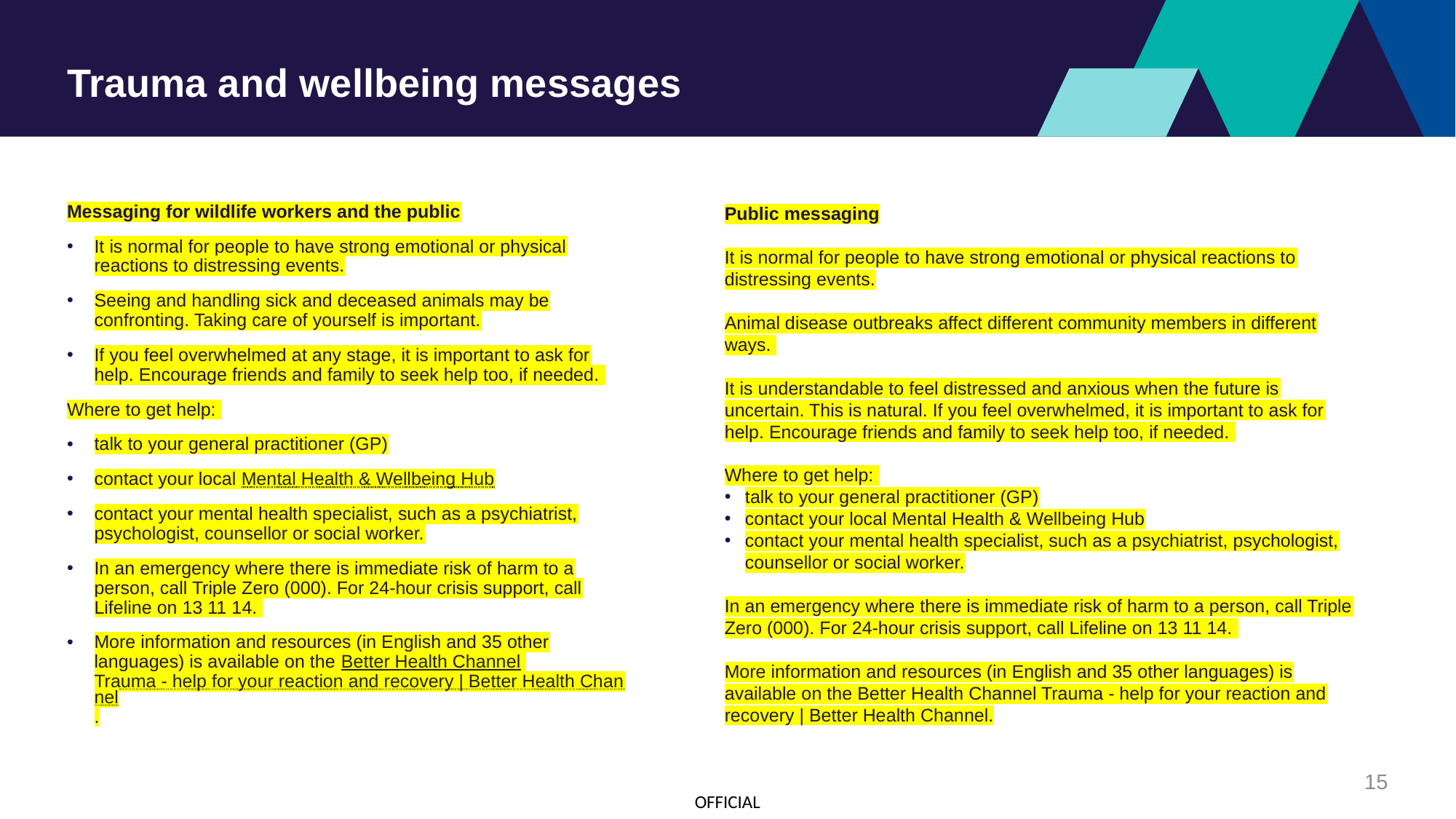

# Trauma and wellbeing messages
Messaging for wildlife workers and the public
It is normal for people to have strong emotional or physical reactions to distressing events.
Seeing and handling sick and deceased animals may be confronting. Taking care of yourself is important.
If you feel overwhelmed at any stage, it is important to ask for help. Encourage friends and family to seek help too, if needed.
Where to get help:
talk to your general practitioner (GP)
contact your local Mental Health & Wellbeing Hub
contact your mental health specialist, such as a psychiatrist, psychologist, counsellor or social worker.
In an emergency where there is immediate risk of harm to a person, call Triple Zero (000). For 24-hour crisis support, call Lifeline on 13 11 14.
More information and resources (in English and 35 other languages) is available on the Better Health Channel Trauma - help for your reaction and recovery | Better Health Channel.

Public messaging

It is normal for people to have strong emotional or physical reactions to distressing events.

Animal disease outbreaks affect different community members in different ways.

It is understandable to feel distressed and anxious when the future is uncertain. This is natural. If you feel overwhelmed, it is important to ask for help. Encourage friends and family to seek help too, if needed.

Where to get help:
talk to your general practitioner (GP)
contact your local Mental Health & Wellbeing Hub
contact your mental health specialist, such as a psychiatrist, psychologist, counsellor or social worker.

In an emergency where there is immediate risk of harm to a person, call Triple Zero (000). For 24-hour crisis support, call Lifeline on 13 11 14.

More information and resources (in English and 35 other languages) is available on the Better Health Channel Trauma - help for your reaction and recovery | Better Health Channel.